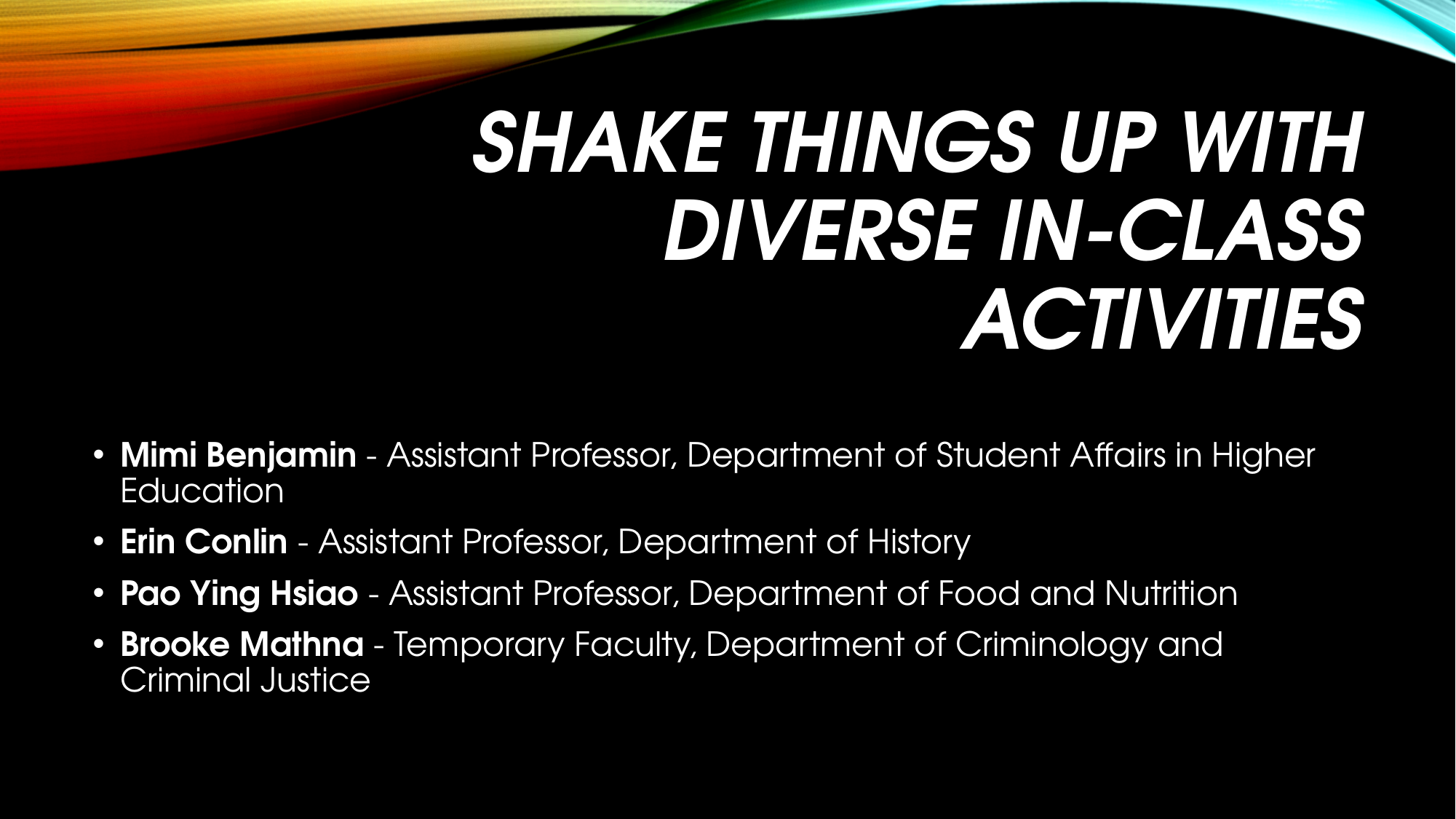

# Shake Things Up With Diverse In-Class Activities
Mimi Benjamin - Assistant Professor, Department of Student Affairs in Higher Education
Erin Conlin - Assistant Professor, Department of History
Pao Ying Hsiao - Assistant Professor, Department of Food and Nutrition
Brooke Mathna - Temporary Faculty, Department of Criminology and Criminal Justice